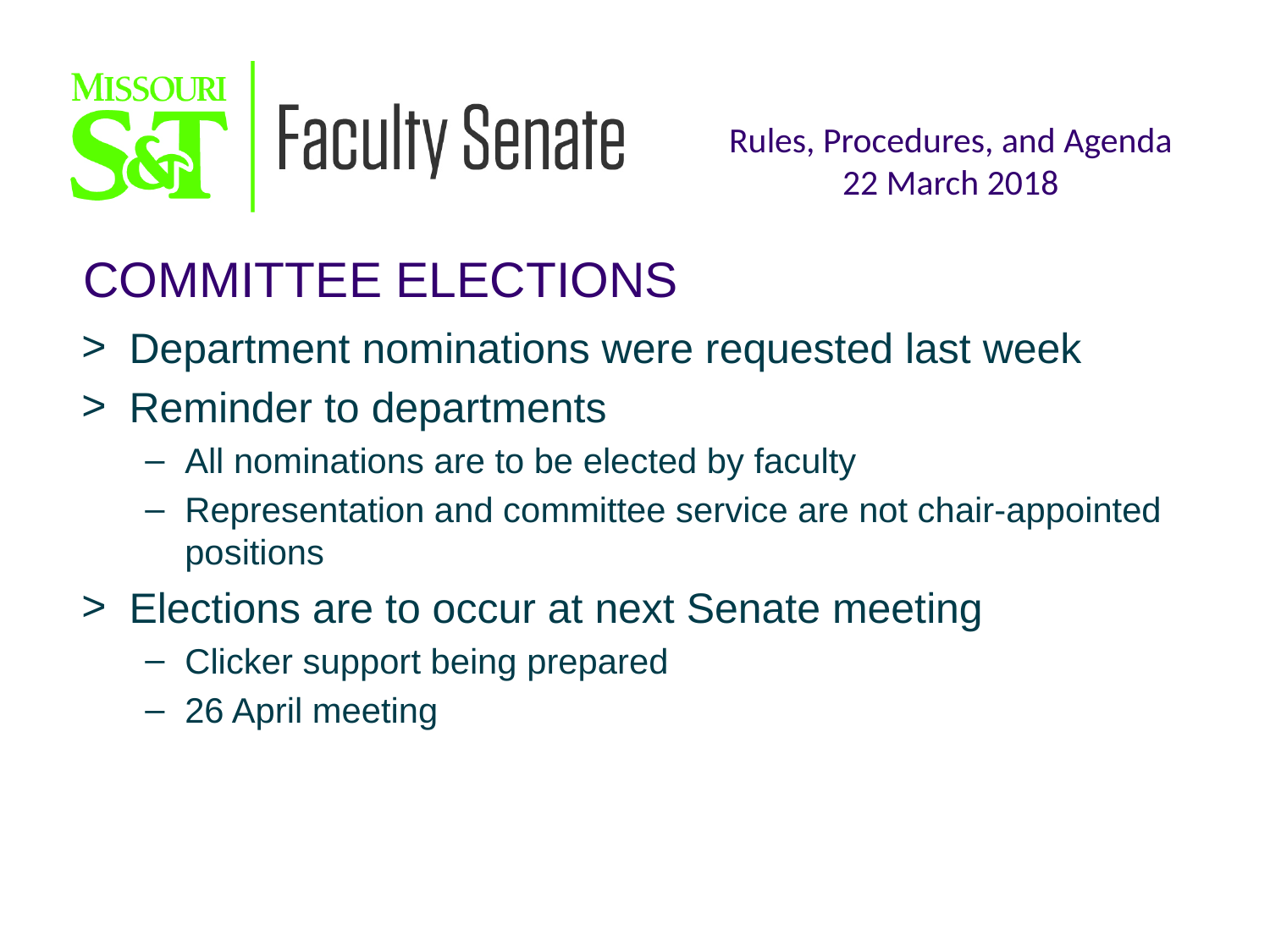

COMMITTEE ELECTIONS
Department nominations were requested last week
Reminder to departments
All nominations are to be elected by faculty
Representation and committee service are not chair-appointed positions
Elections are to occur at next Senate meeting
Clicker support being prepared
26 April meeting